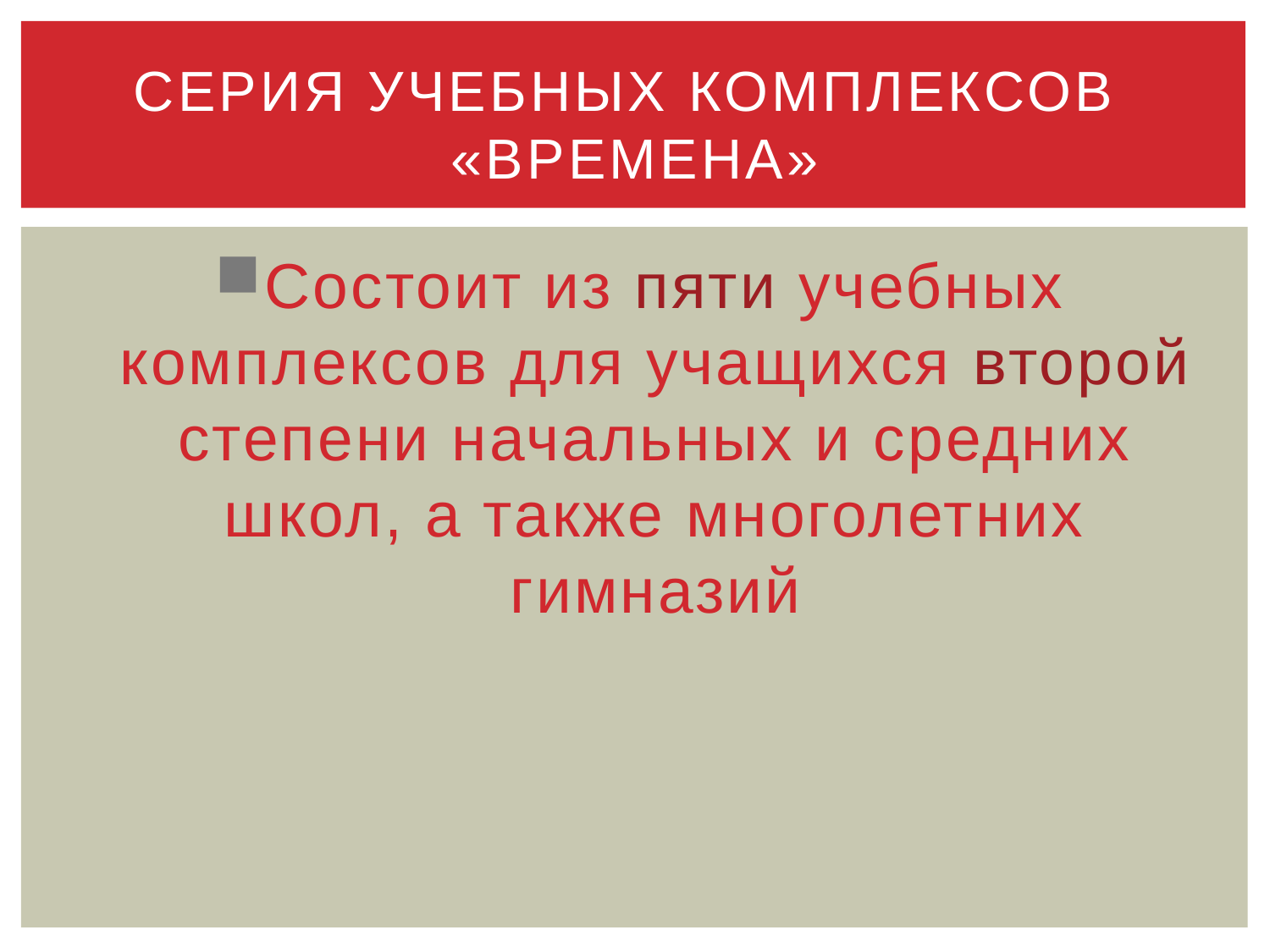

# Серия учебных комплексов «времена»
Состоит из пяти учебных комплексов для учащихся второй степени начальных и средних школ, а также многолетних гимназий